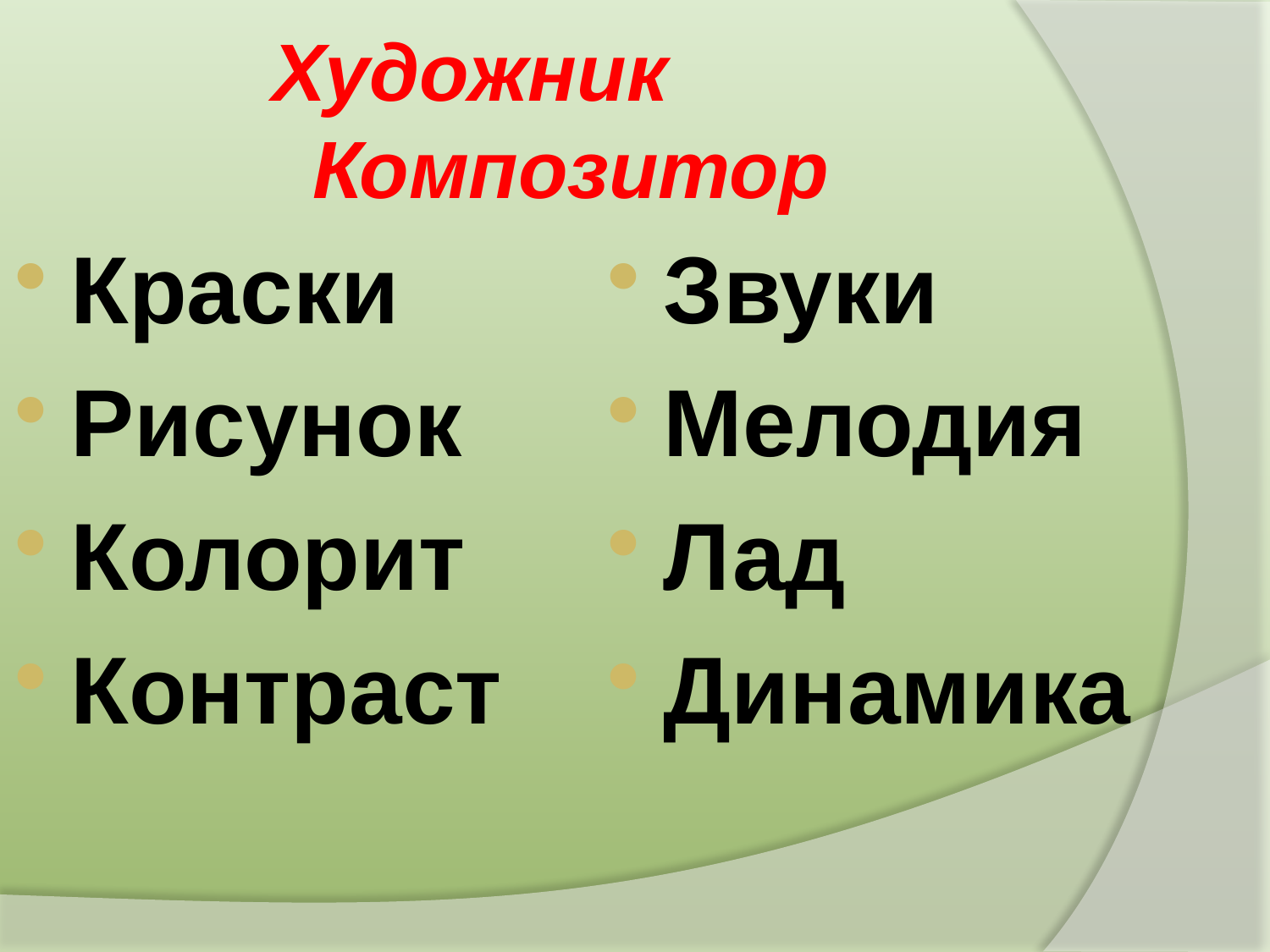

# Художник           Композитор
Краски
Рисунок
Колорит
Контраст
Звуки
Мелодия
Лад
Динамика